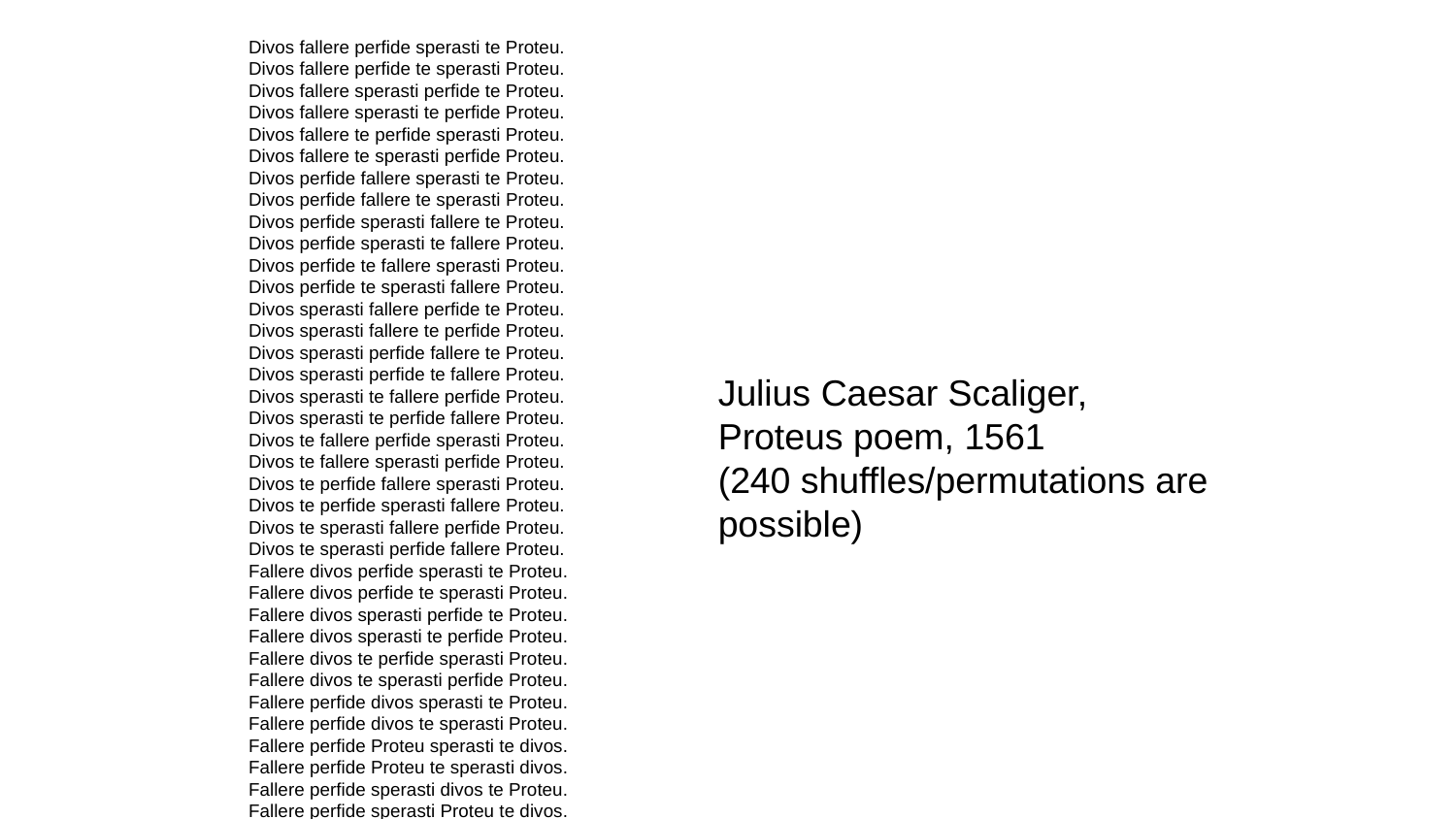

Divos fallere perfide sperasti te Proteu.
Divos fallere perfide te sperasti Proteu.
Divos fallere sperasti perfide te Proteu.
Divos fallere sperasti te perfide Proteu.
Divos fallere te perfide sperasti Proteu.
Divos fallere te sperasti perfide Proteu.
Divos perfide fallere sperasti te Proteu.
Divos perfide fallere te sperasti Proteu.
Divos perfide sperasti fallere te Proteu.
Divos perfide sperasti te fallere Proteu.
Divos perfide te fallere sperasti Proteu.
Divos perfide te sperasti fallere Proteu.
Divos sperasti fallere perfide te Proteu.
Divos sperasti fallere te perfide Proteu.
Divos sperasti perfide fallere te Proteu.
Divos sperasti perfide te fallere Proteu.
Divos sperasti te fallere perfide Proteu.
Divos sperasti te perfide fallere Proteu.
Divos te fallere perfide sperasti Proteu.
Divos te fallere sperasti perfide Proteu.
Divos te perfide fallere sperasti Proteu.
Divos te perfide sperasti fallere Proteu.
Divos te sperasti fallere perfide Proteu.
Divos te sperasti perfide fallere Proteu.
Fallere divos perfide sperasti te Proteu.
Fallere divos perfide te sperasti Proteu.
Fallere divos sperasti perfide te Proteu.
Fallere divos sperasti te perfide Proteu.
Fallere divos te perfide sperasti Proteu.
Fallere divos te sperasti perfide Proteu.
Fallere perfide divos sperasti te Proteu.
Fallere perfide divos te sperasti Proteu.
Fallere perfide Proteu sperasti te divos.
Fallere perfide Proteu te sperasti divos.
Fallere perfide sperasti divos te Proteu.
Fallere perfide sperasti Proteu te divos.
Julius Caesar Scaliger,
Proteus poem, 1561
(240 shuffles/permutations are possible)